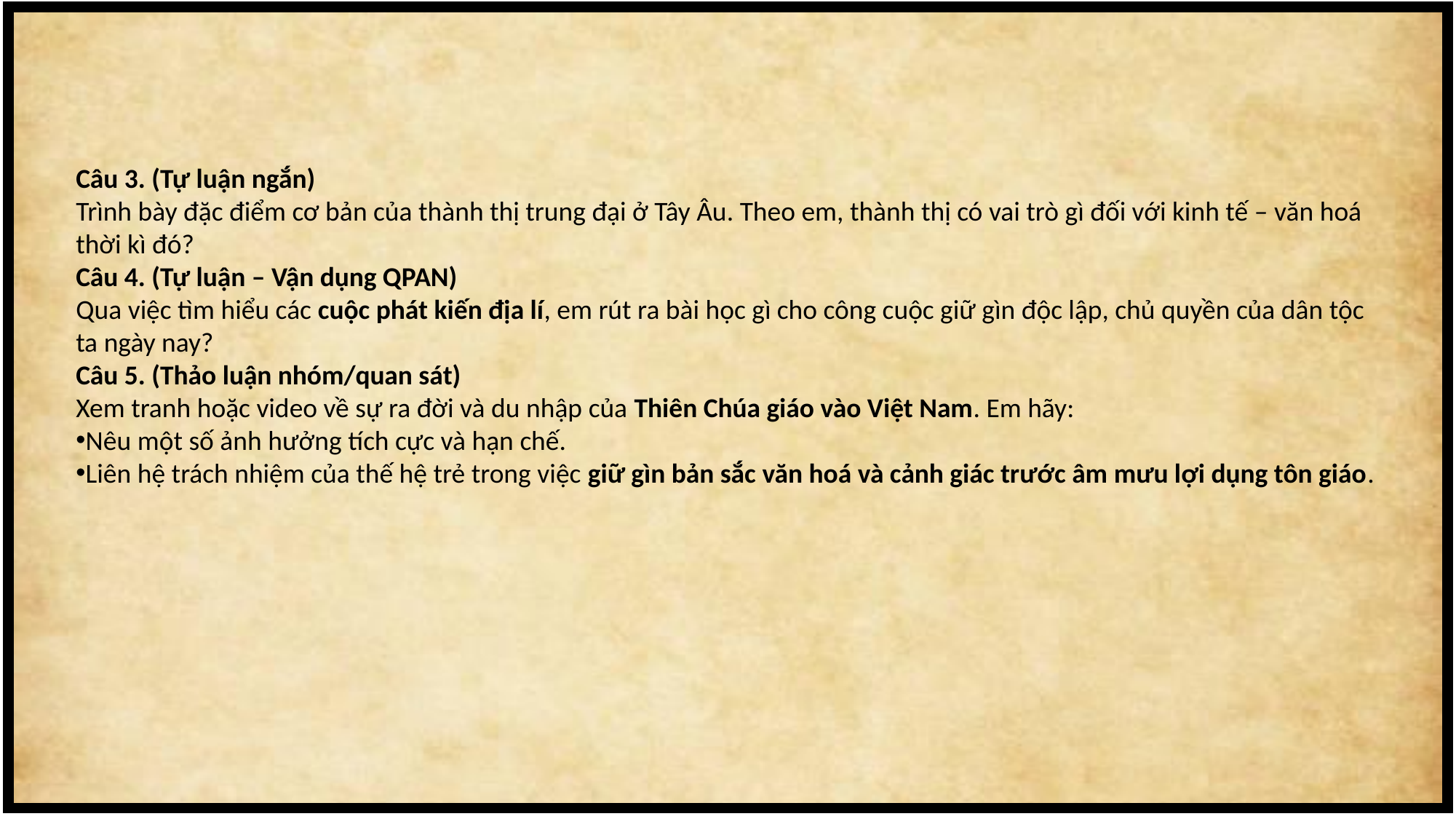

Câu 3. (Tự luận ngắn)
Trình bày đặc điểm cơ bản của thành thị trung đại ở Tây Âu. Theo em, thành thị có vai trò gì đối với kinh tế – văn hoá thời kì đó?
Câu 4. (Tự luận – Vận dụng QPAN)
Qua việc tìm hiểu các cuộc phát kiến địa lí, em rút ra bài học gì cho công cuộc giữ gìn độc lập, chủ quyền của dân tộc ta ngày nay?
Câu 5. (Thảo luận nhóm/quan sát)
Xem tranh hoặc video về sự ra đời và du nhập của Thiên Chúa giáo vào Việt Nam. Em hãy:
Nêu một số ảnh hưởng tích cực và hạn chế.
Liên hệ trách nhiệm của thế hệ trẻ trong việc giữ gìn bản sắc văn hoá và cảnh giác trước âm mưu lợi dụng tôn giáo.